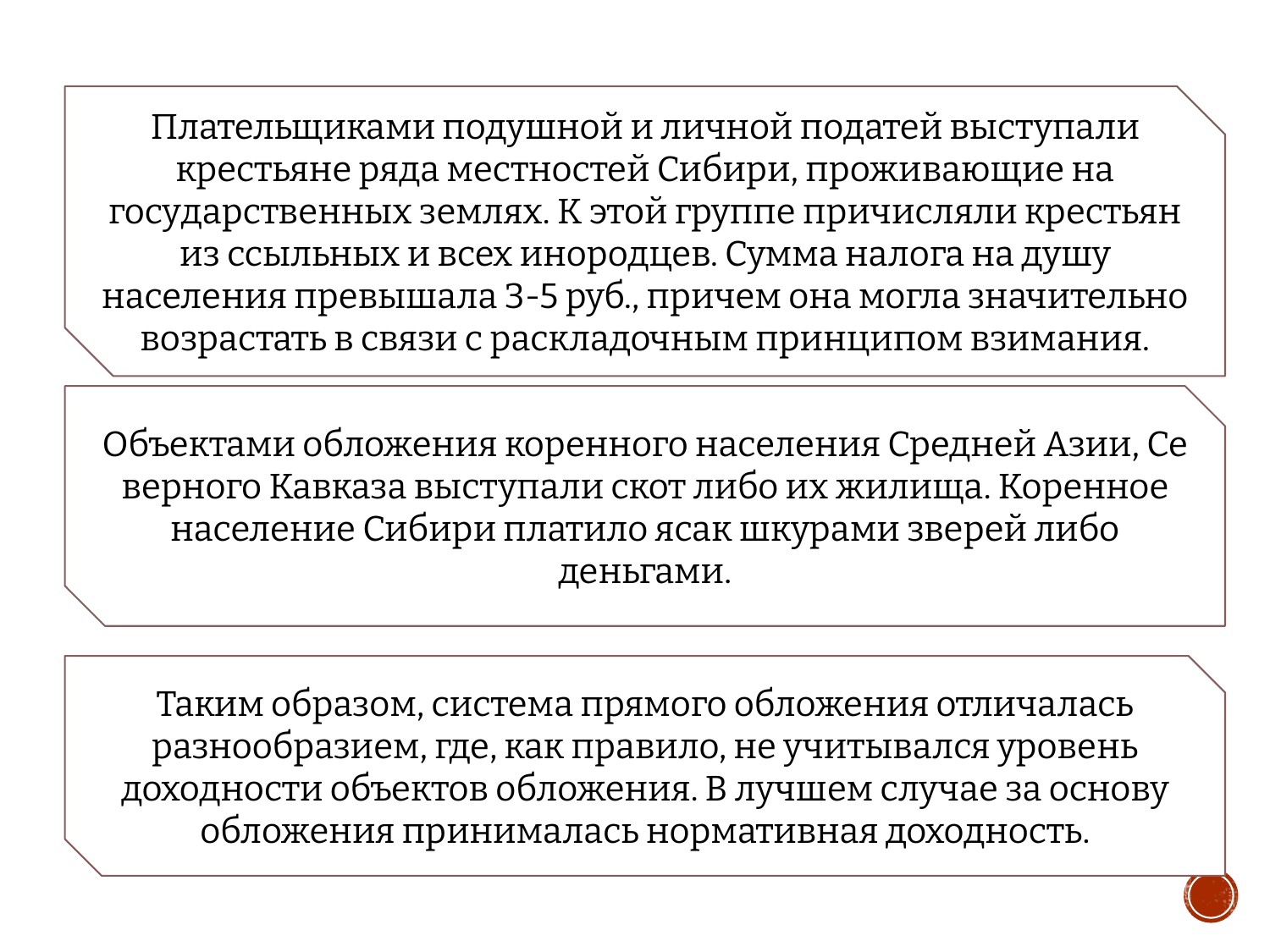

Плательщиками подушной и личной податей выступали крестьяне ряда местностей Сибири, проживающие на государственных землях. К этой группе причисляли крестьян из ссыльных и всех инородцев. Сумма налога на душу населения превышала 3-5 руб., причем она могла значительно возрастать в связи с раскладочным принципом взимания.
Объектами обложения коренного населения Средней Азии, Се­верного Кавказа выступали скот либо их жилища. Коренное населе­ние Сибири платило ясак шкурами зверей либо деньгами.
Таким образом, система прямого обложения отличалась разнообразием, где, как правило, не учитывался уровень доходности объектов обложения. В лучшем случае за основу обложения при­нималась нормативная доходность.